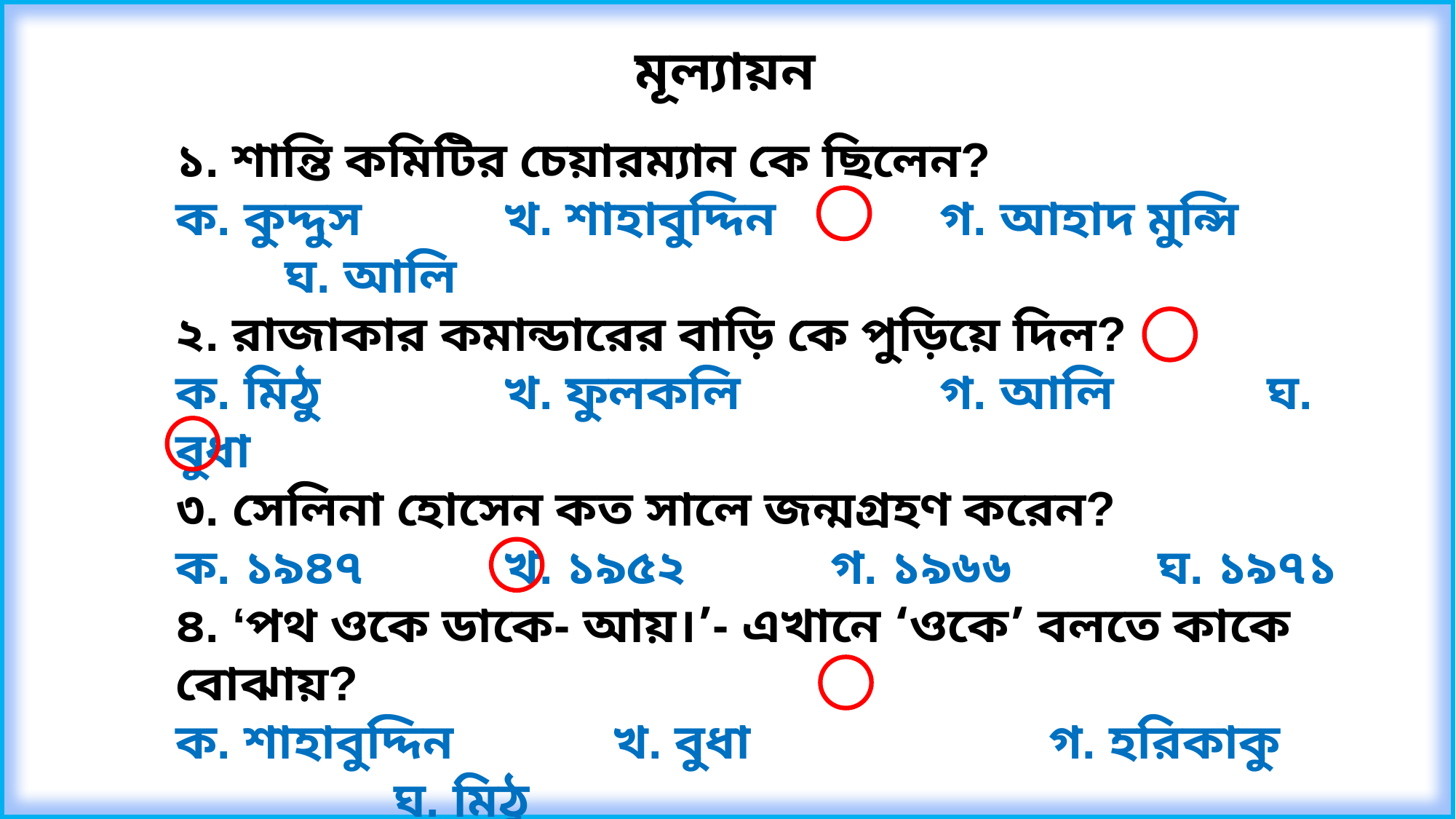

মূল্যায়ন
১. শান্তি কমিটির চেয়ারম্যান কে ছিলেন?
ক. কুদ্দুস		খ. শাহাবুদ্দিন		গ. আহাদ মুন্সি		ঘ. আলি
২. রাজাকার কমান্ডারের বাড়ি কে পুড়িয়ে দিল?
ক. মিঠু		খ. ফুলকলি 		গ. আলি 		ঘ. বুধা
৩. সেলিনা হোসেন কত সালে জন্মগ্রহণ করেন?
ক. ১৯৪৭		খ. ১৯৫২		গ. ১৯৬৬		ঘ. ১৯৭১
৪. ‘পথ ওকে ডাকে- আয়।’- এখানে ‘ওকে’ বলতে কাকে বোঝায়?
ক. শাহাবুদ্দিন		খ. বুধা			গ. হরিকাকু		ঘ. মিঠু
৫. সেলিনা হোসেনের উপন্যাস কোনটি?
ক. আগুনপাখি		খ. পদ্মা নদীর মাঝি	গ. হাঙর নদী গ্রেনেট	ঘ. লালসালু